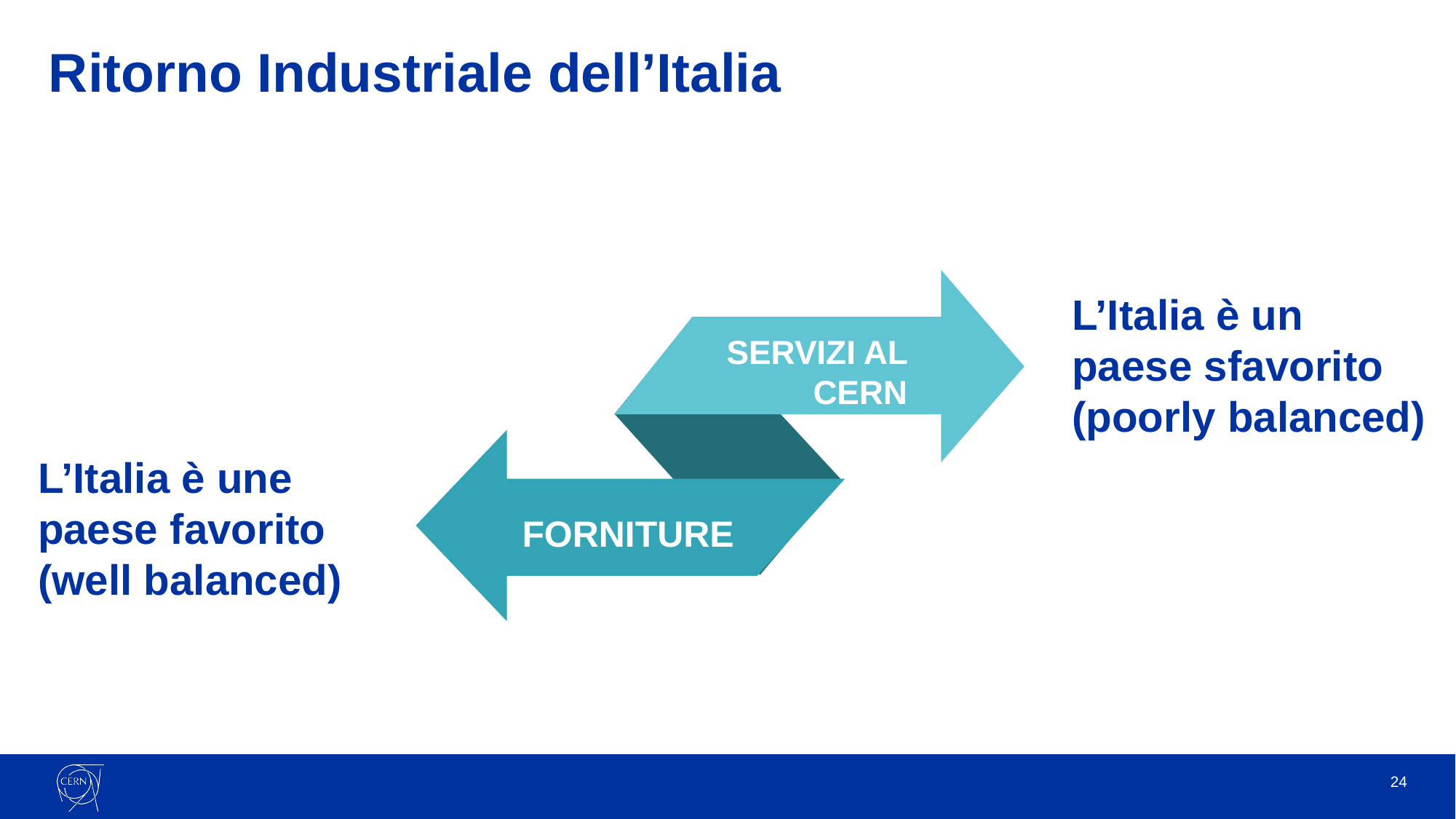

# Ritorno Industriale dell’Italia
SERVIZI AL CERN

L’Italia è un paese sfavorito (poorly balanced)

FORNITURE

L’Italia è une paese favorito (well balanced)
24